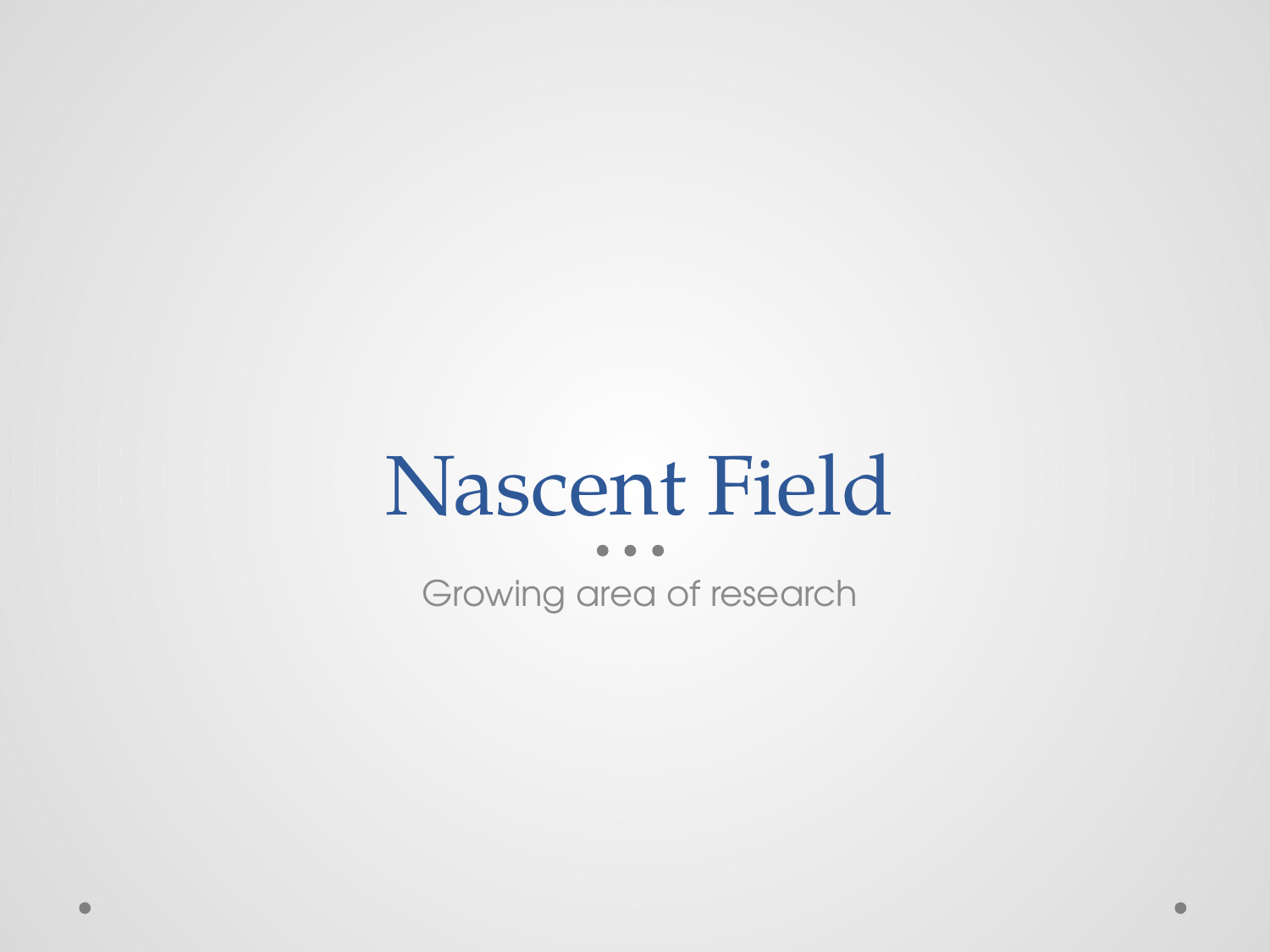

# Nascent Field
Growing area of research